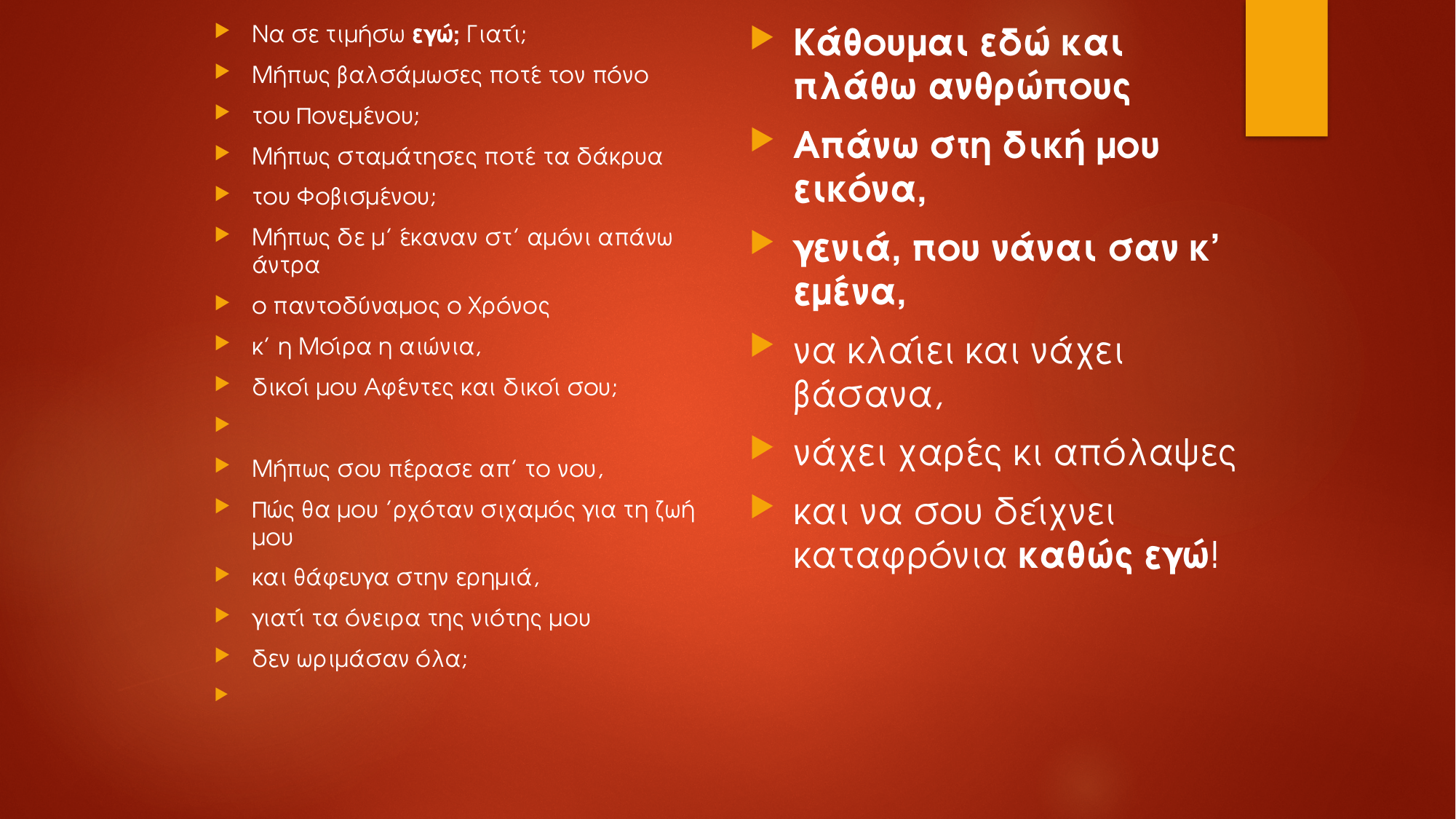

Να σε τιμήσω εγώ; Γιατί;
Μήπως βαλσάμωσες ποτέ τον πόνο
του Πονεμένου;
Μήπως σταμάτησες ποτέ τα δάκρυα
του Φοβισμένου;
Μήπως δε μ’ έκαναν στ’ αμόνι απάνω άντρα
ο παντοδύναμος ο Χρόνος
κ’ η Μοίρα η αιώνια,
δικοί μου Αφέντες και δικοί σου;

Μήπως σου πέρασε απ’ το νου,
Πώς θα μου ’ρχόταν σιχαμός για τη ζωή μου
και θάφευγα στην ερημιά,
γιατί τα όνειρα της νιότης μου
δεν ωριμάσαν όλα;

Κάθουμαι εδώ και πλάθω ανθρώπους
Απάνω στη δική μου εικόνα,
γενιά, που νάναι σαν κ’ εμένα,
να κλαίει και νάχει βάσανα,
νάχει χαρές κι απόλαψες
και να σου δείχνει καταφρόνια καθώς εγώ!